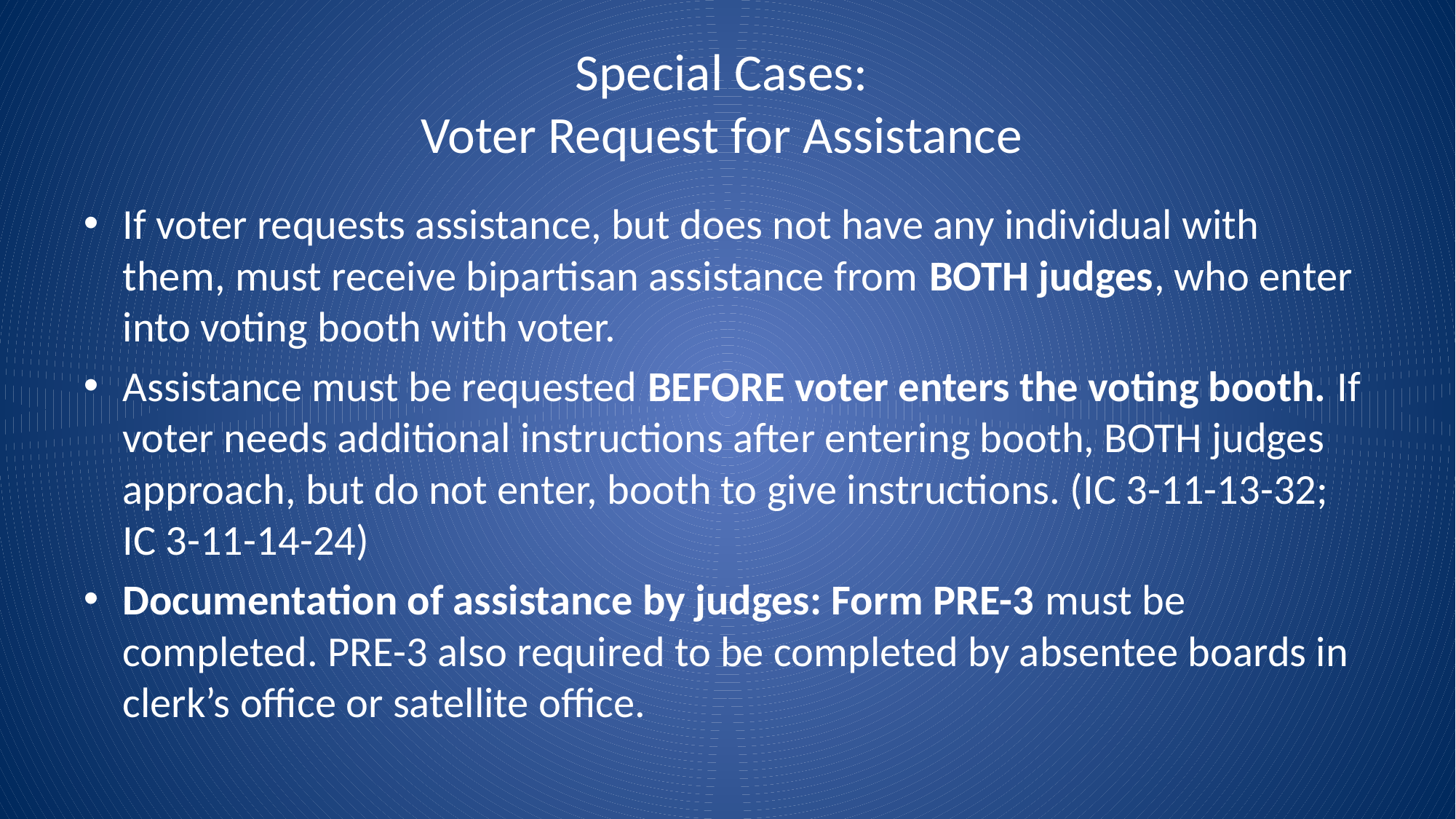

# Special Cases: Voter Request for Assistance
If voter requests assistance, but does not have any individual with them, must receive bipartisan assistance from BOTH judges, who enter into voting booth with voter.
Assistance must be requested BEFORE voter enters the voting booth. If voter needs additional instructions after entering booth, BOTH judges approach, but do not enter, booth to give instructions. (IC 3-11-13-32; IC 3-11-14-24)
Documentation of assistance by judges: Form PRE-3 must be completed. PRE-3 also required to be completed by absentee boards in clerk’s office or satellite office.